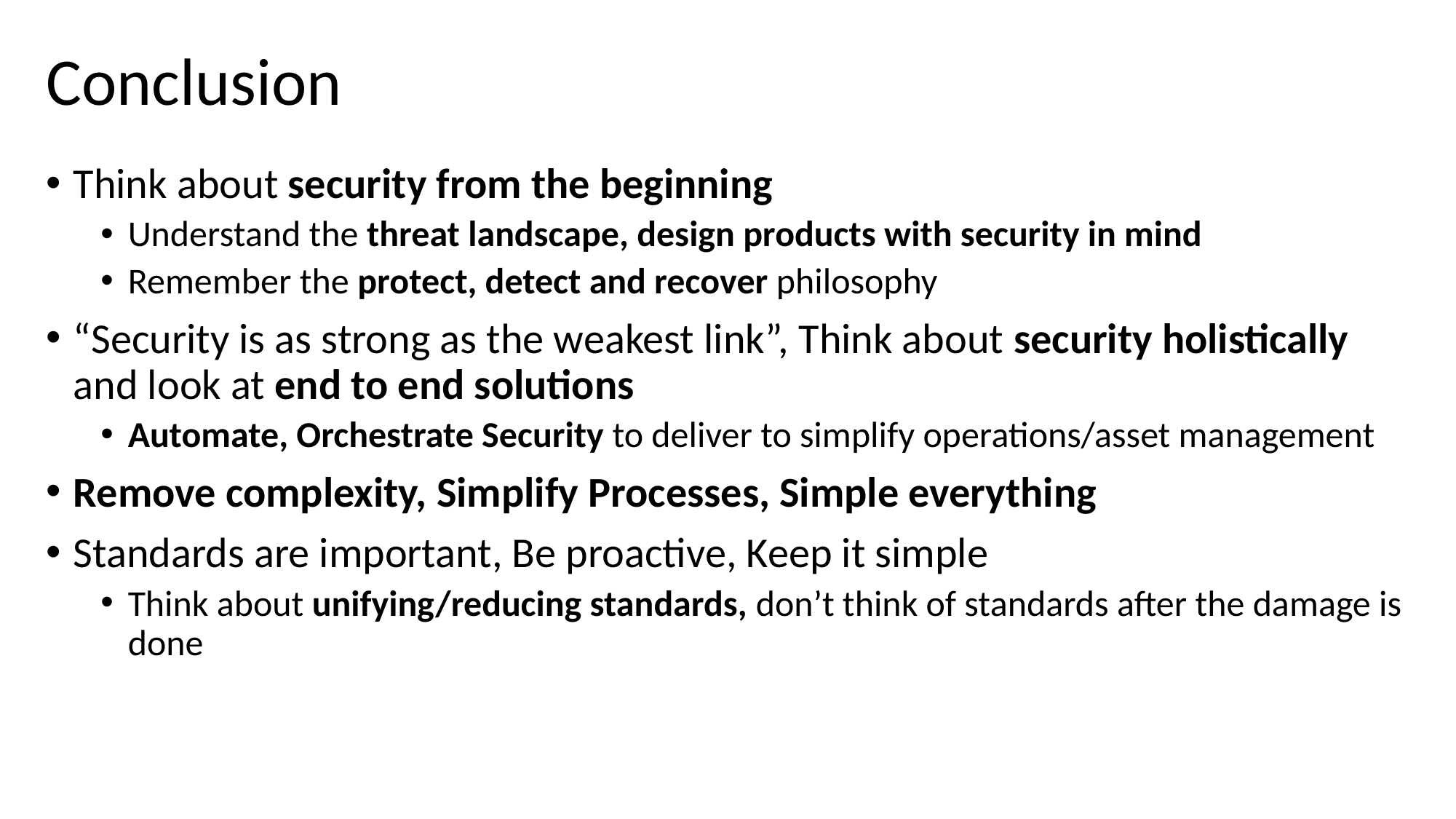

# Conclusion
Think about security from the beginning
Understand the threat landscape, design products with security in mind
Remember the protect, detect and recover philosophy
“Security is as strong as the weakest link”, Think about security holistically and look at end to end solutions
Automate, Orchestrate Security to deliver to simplify operations/asset management
Remove complexity, Simplify Processes, Simple everything
Standards are important, Be proactive, Keep it simple
Think about unifying/reducing standards, don’t think of standards after the damage is done